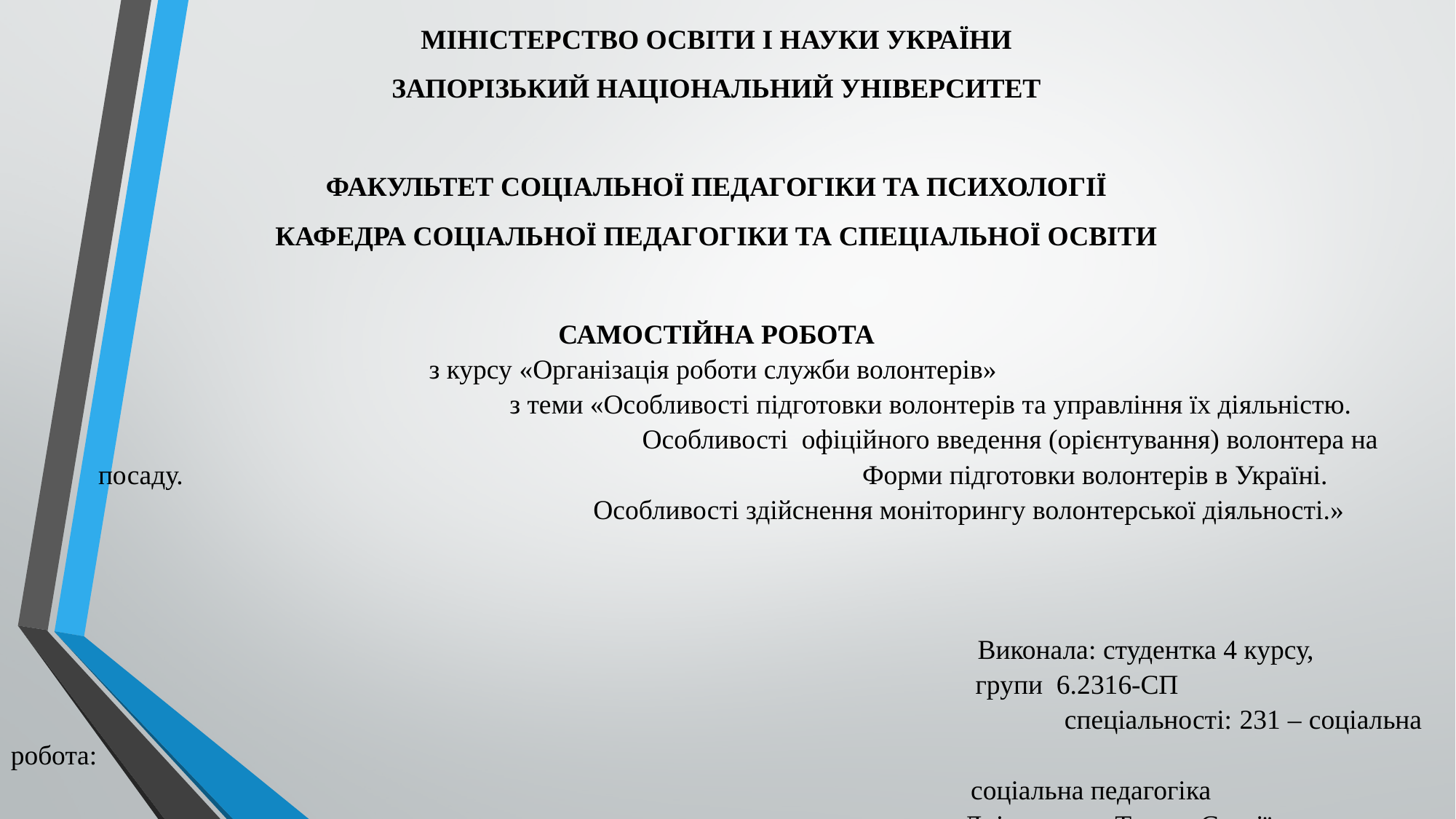

МІНІСТЕРСТВО ОСВІТИ І НАУКИ УКРАЇНИ
ЗАПОРІЗЬКИЙ НАЦІОНАЛЬНИЙ УНІВЕРСИТЕТ

ФАКУЛЬТЕТ СОЦІАЛЬНОЇ ПЕДАГОГІКИ ТА ПСИХОЛОГІЇ
КАФЕДРА СОЦІАЛЬНОЇ ПЕДАГОГІКИ ТА СПЕЦІАЛЬНОЇ ОСВІТИ

САМОСТІЙНА РОБОТА
з курсу «Організація роботи служби волонтерів»
                                                              з теми «Особливості підготовки волонтерів та управління їх діяльністю.
                                                                                     Особливості  офіційного введення (орієнтування) волонтера на посаду.                                             				Форми підготовки волонтерів в Україні.
                                                                         Особливості здійснення моніторингу волонтерської діяльності.»

                                                                                                                                                                                                            Виконала: студентка 4 курсу,
                                                                                                                                                                                                            групи  6.2316-СП
                                                                                                                                             спеціальності: 231 – соціальна робота:
                                                                                                                                                                                      соціальна педагогіка
                                                                                                                                                          Дніпровська Тетяна Сергіївна